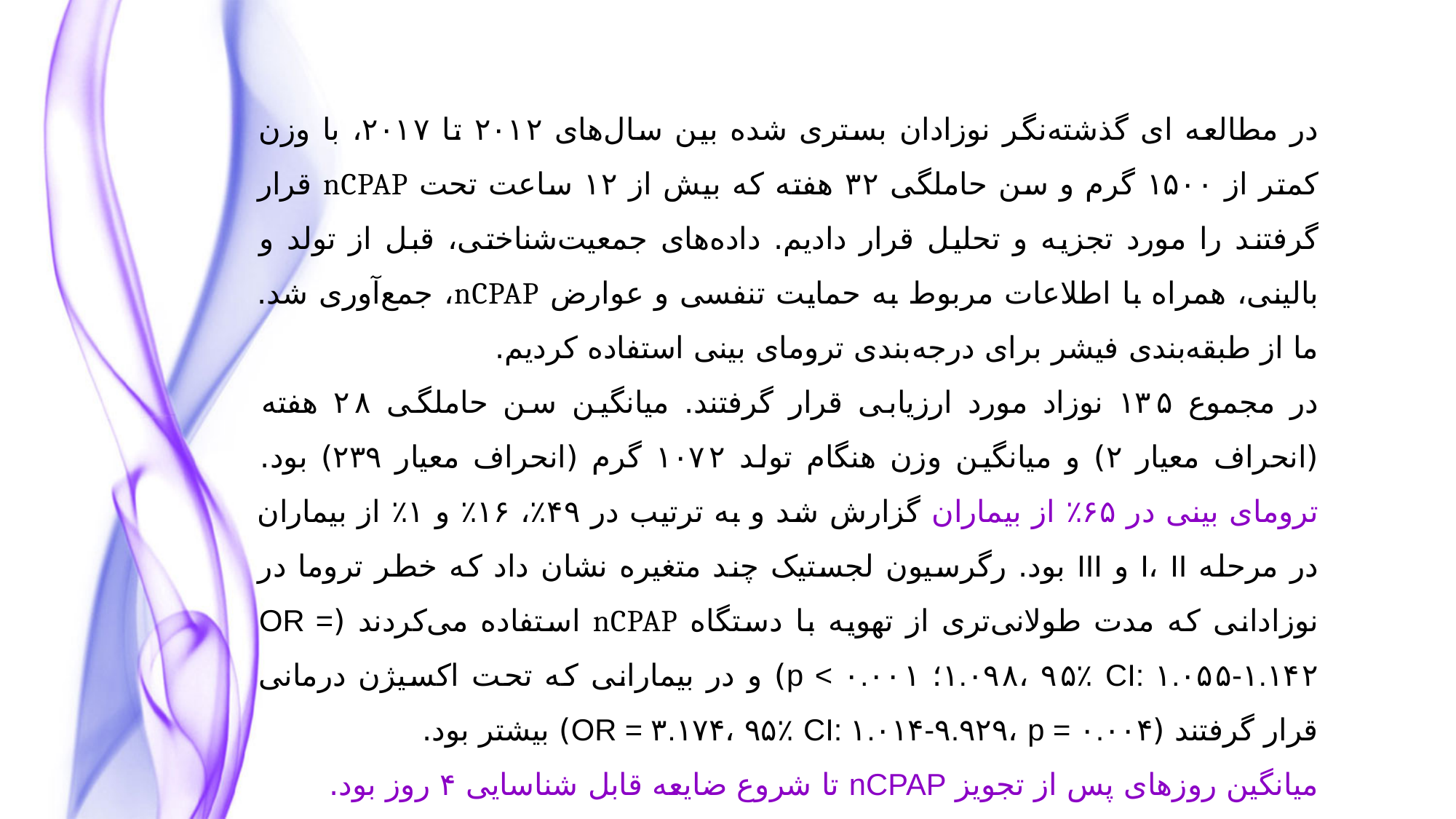

در مطالعه ای گذشته‌نگر نوزادان بستری شده بین سال‌های ۲۰۱۲ تا ۲۰۱۷، با وزن کمتر از ۱۵۰۰ گرم و سن حاملگی ۳۲ هفته که بیش از ۱۲ ساعت تحت nCPAP قرار گرفتند را مورد تجزیه و تحلیل قرار دادیم. داده‌های جمعیت‌شناختی، قبل از تولد و بالینی، همراه با اطلاعات مربوط به حمایت تنفسی و عوارض nCPAP، جمع‌آوری شد. ما از طبقه‌بندی فیشر برای درجه‌بندی ترومای بینی استفاده کردیم.
در مجموع ۱۳۵ نوزاد مورد ارزیابی قرار گرفتند. میانگین سن حاملگی ۲۸ هفته (انحراف معیار ۲) و میانگین وزن هنگام تولد ۱۰۷۲ گرم (انحراف معیار ۲۳۹) بود. ترومای بینی در ۶۵٪ از بیماران گزارش شد و به ترتیب در ۴۹٪، ۱۶٪ و ۱٪ از بیماران در مرحله I، II و III بود. رگرسیون لجستیک چند متغیره نشان داد که خطر تروما در نوزادانی که مدت طولانی‌تری از تهویه با دستگاه nCPAP استفاده می‌کردند (OR = ۱.۰۹۸، ۹۵٪ CI: ۱.۰۵۵-۱.۱۴۲؛ p < ۰.۰۰۱) و در بیمارانی که تحت اکسیژن درمانی قرار گرفتند (OR = ۳.۱۷۴، ۹۵٪ CI: ۱.۰۱۴-۹.۹۲۹، p = ۰.۰۰۴) بیشتر بود.
میانگین روزهای پس از تجویز nCPAP تا شروع ضایعه قابل شناسایی ۴ روز بود.